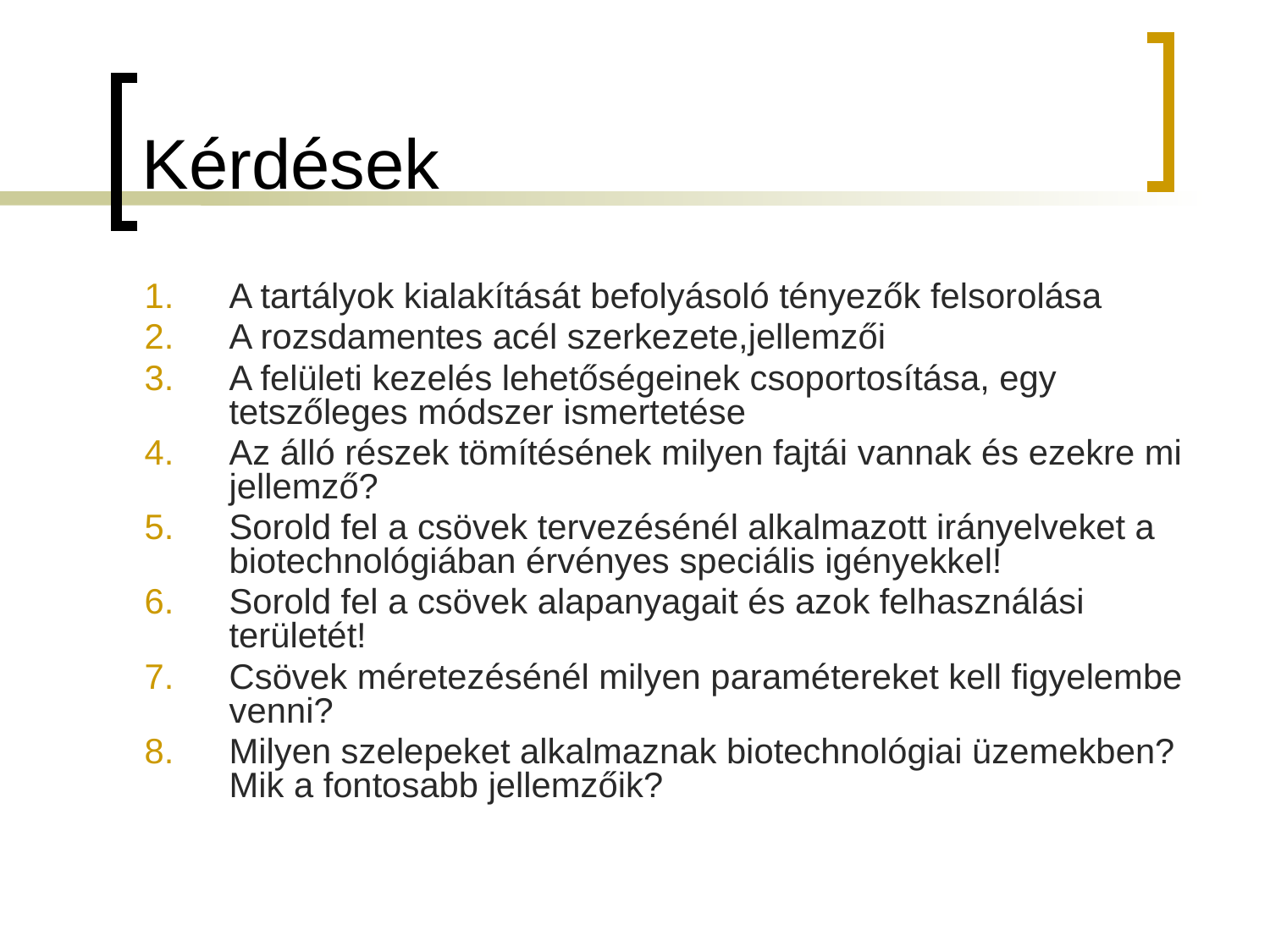

# Kérdések
A tartályok kialakítását befolyásoló tényezők felsorolása
A rozsdamentes acél szerkezete,jellemzői
A felületi kezelés lehetőségeinek csoportosítása, egy tetszőleges módszer ismertetése
Az álló részek tömítésének milyen fajtái vannak és ezekre mi jellemző?
Sorold fel a csövek tervezésénél alkalmazott irányelveket a biotechnológiában érvényes speciális igényekkel!
Sorold fel a csövek alapanyagait és azok felhasználási területét!
Csövek méretezésénél milyen paramétereket kell figyelembe venni?
Milyen szelepeket alkalmaznak biotechnológiai üzemekben? Mik a fontosabb jellemzőik?